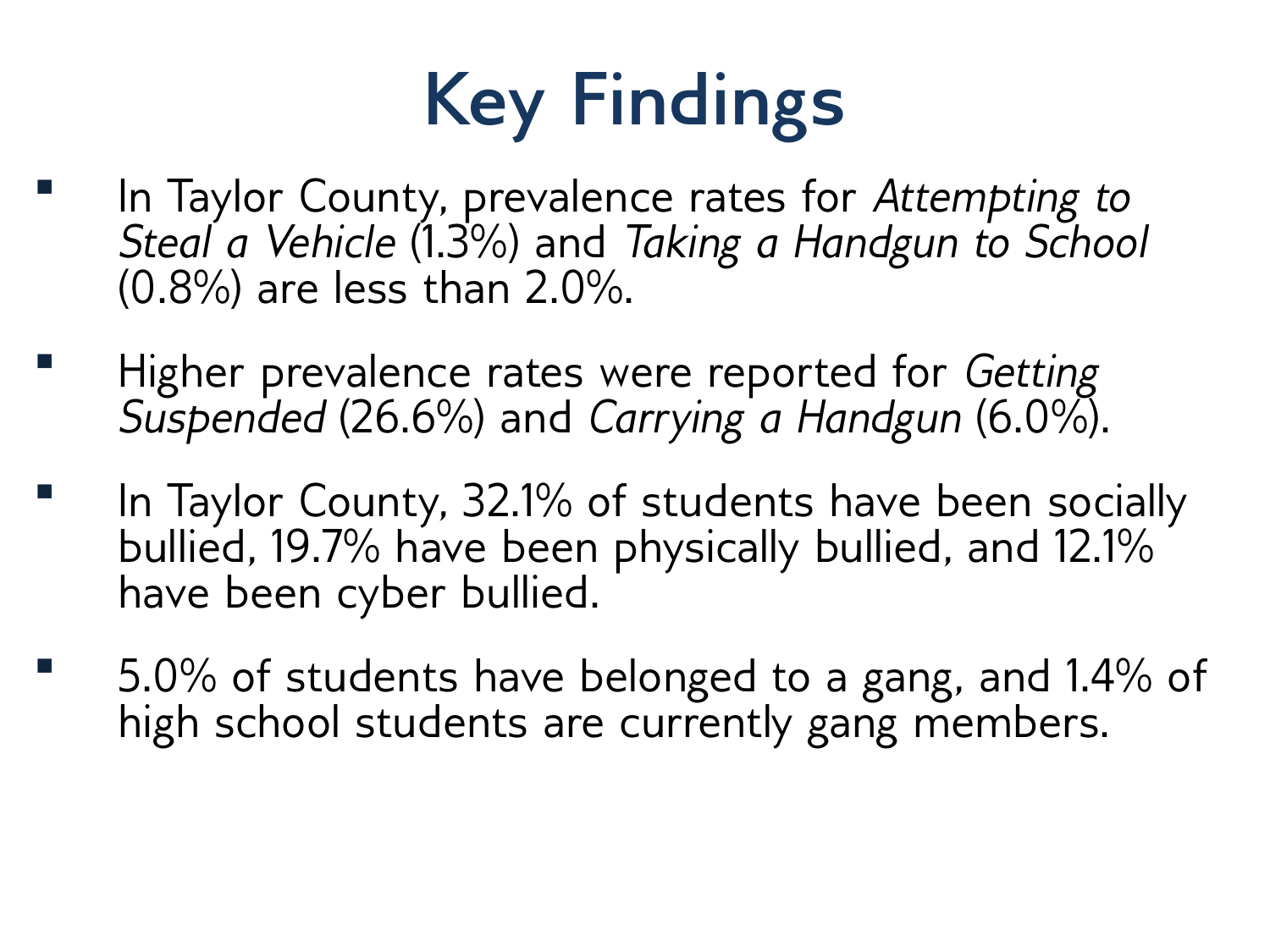

Key Findings
In Taylor County, prevalence rates for Attempting to Steal a Vehicle (1.3%) and Taking a Handgun to School (0.8%) are less than 2.0%.
Higher prevalence rates were reported for Getting Suspended (26.6%) and Carrying a Handgun (6.0%).
In Taylor County, 32.1% of students have been socially bullied, 19.7% have been physically bullied, and 12.1% have been cyber bullied.
5.0% of students have belonged to a gang, and 1.4% of high school students are currently gang members.